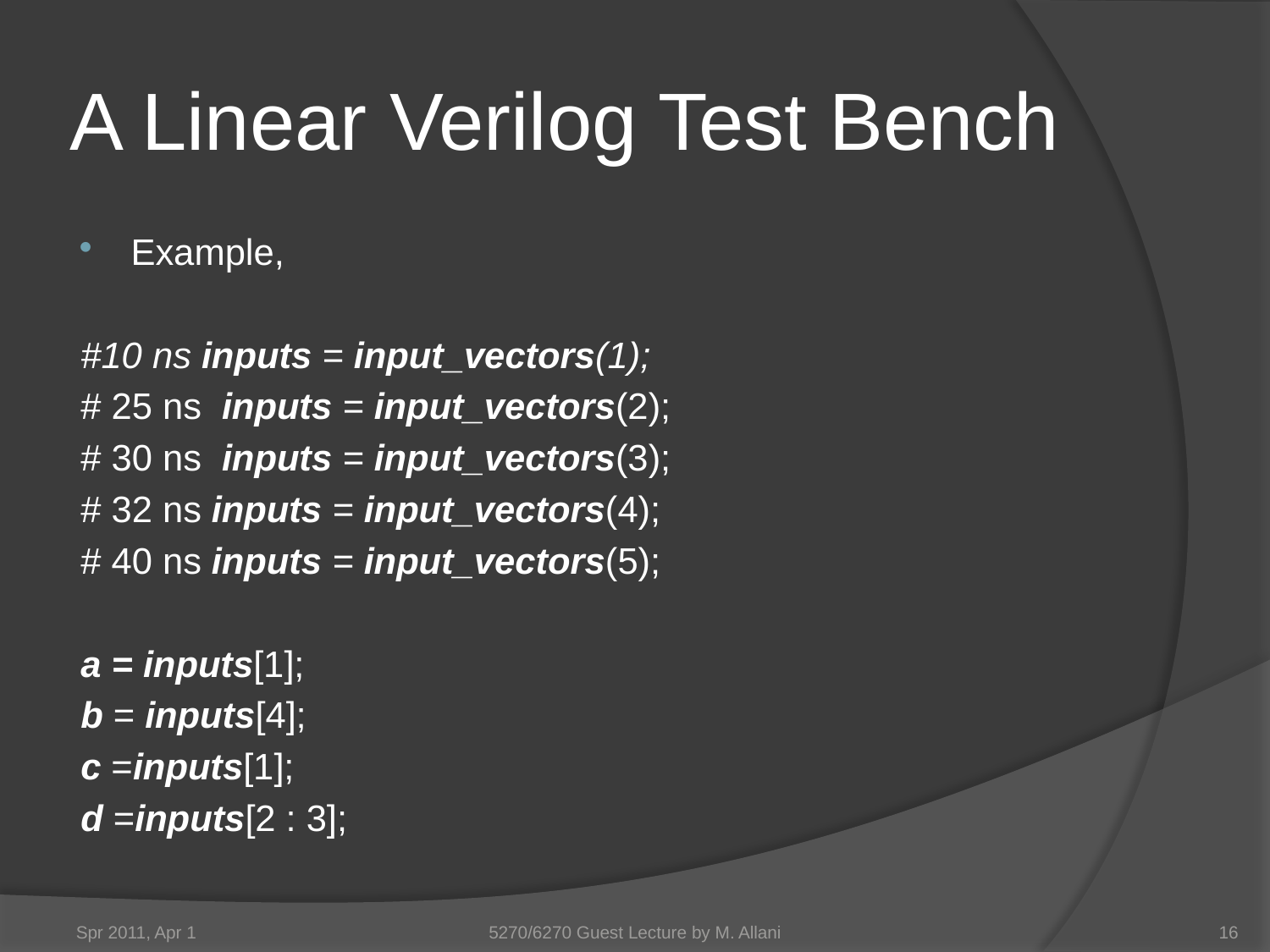

# A Linear Verilog Test Bench
Example,

#10 ns inputs = input_vectors(1);
# 25 ns  inputs = input_vectors(2);
# 30 ns  inputs = input_vectors(3);
# 32 ns inputs = input_vectors(4);
# 40 ns inputs = input_vectors(5);

a = inputs[1];
b = inputs[4];
c =inputs[1];
d =inputs[2 : 3];

Spr 2011, Apr 1
5270/6270 Guest Lecture by M. Allani
16